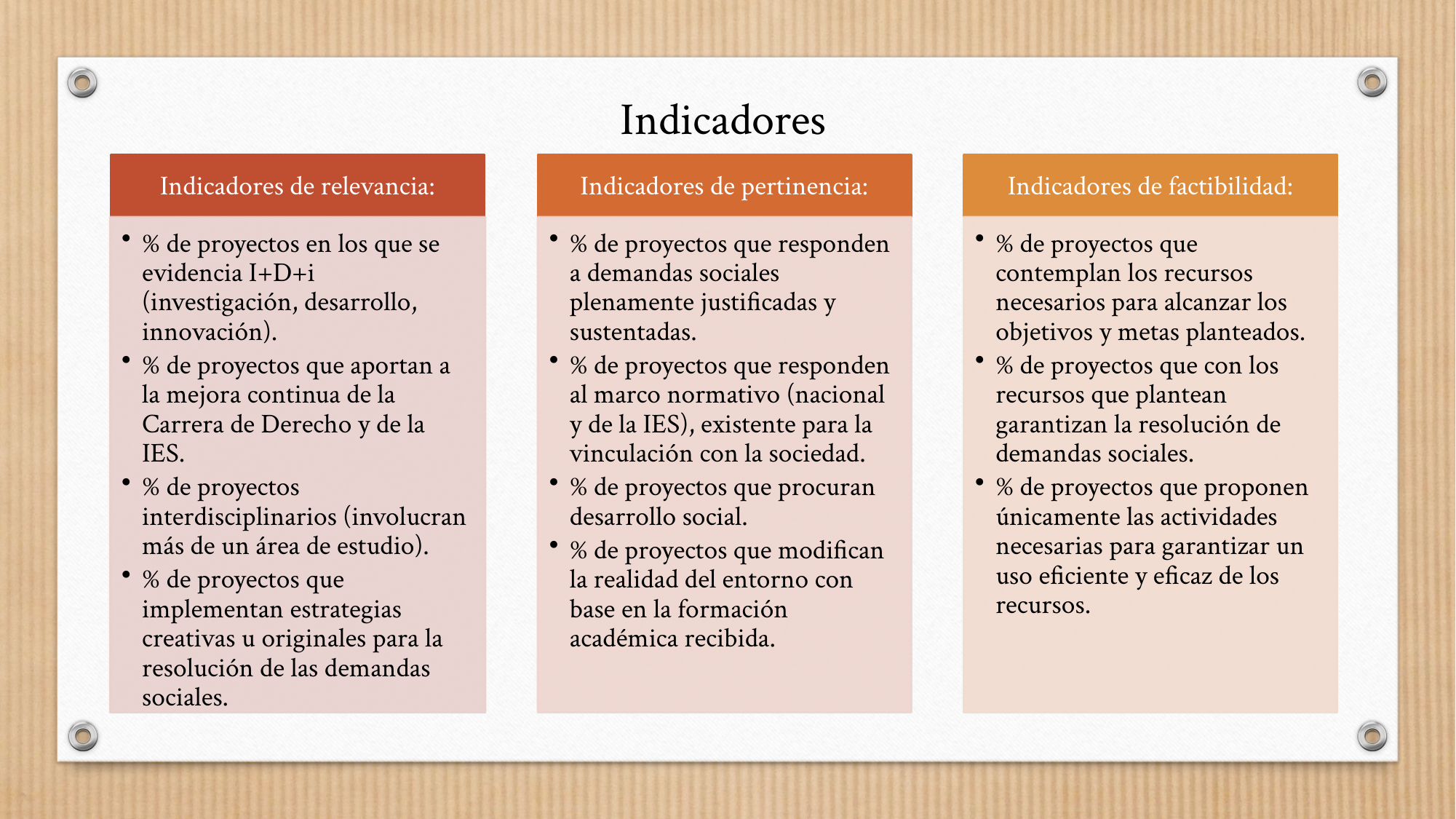

Indicadores
Indicadores de relevancia:
% de proyectos en los que se evidencia I+D+i (investigación, desarrollo, innovación).
% de proyectos que aportan a la mejora continua de la Carrera de Derecho y de la IES.
% de proyectos interdisciplinarios (involucran más de un área de estudio).
% de proyectos que implementan estrategias creativas u originales para la resolución de las demandas sociales.
Indicadores de pertinencia:
% de proyectos que responden a demandas sociales plenamente justificadas y sustentadas.
% de proyectos que responden al marco normativo (nacional y de la IES), existente para la vinculación con la sociedad.
% de proyectos que procuran desarrollo social.
% de proyectos que modifican la realidad del entorno con base en la formación académica recibida.
Indicadores de factibilidad:
% de proyectos que contemplan los recursos necesarios para alcanzar los objetivos y metas planteados.
% de proyectos que con los recursos que plantean garantizan la resolución de demandas sociales.
% de proyectos que proponen únicamente las actividades necesarias para garantizar un uso eficiente y eficaz de los recursos.